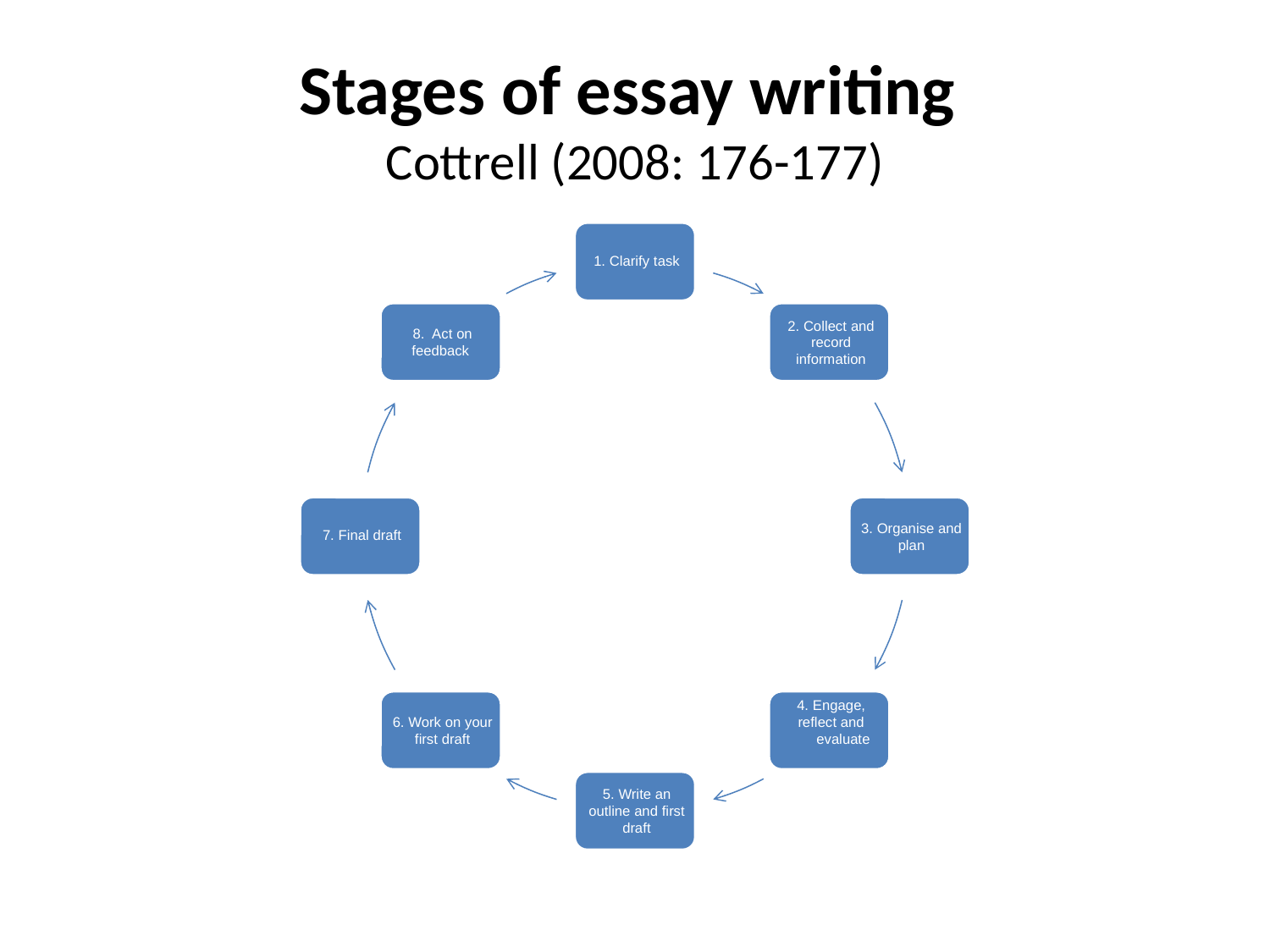

# Stages of essay writing Cottrell (2008: 176-177)
1. Clarify task
2. Collect and record
information
3. Organise and plan
4. Engage, reflect and
      evaluate
5. Write an outline and first draft
6. Work on your first draft
7. Final draft
8.  Act on feedback